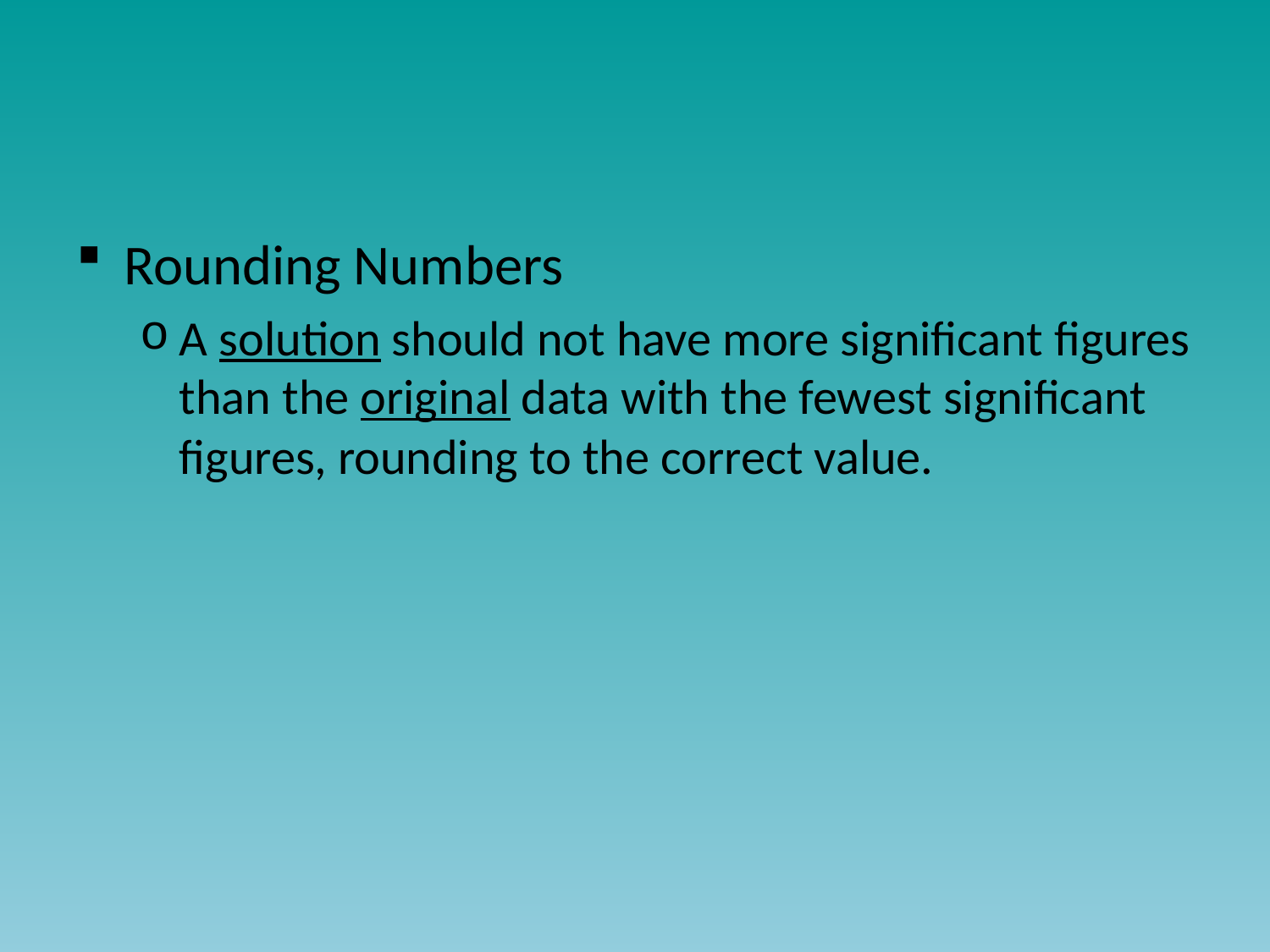

#
Rounding Numbers
A solution should not have more significant figures than the original data with the fewest significant figures, rounding to the correct value.